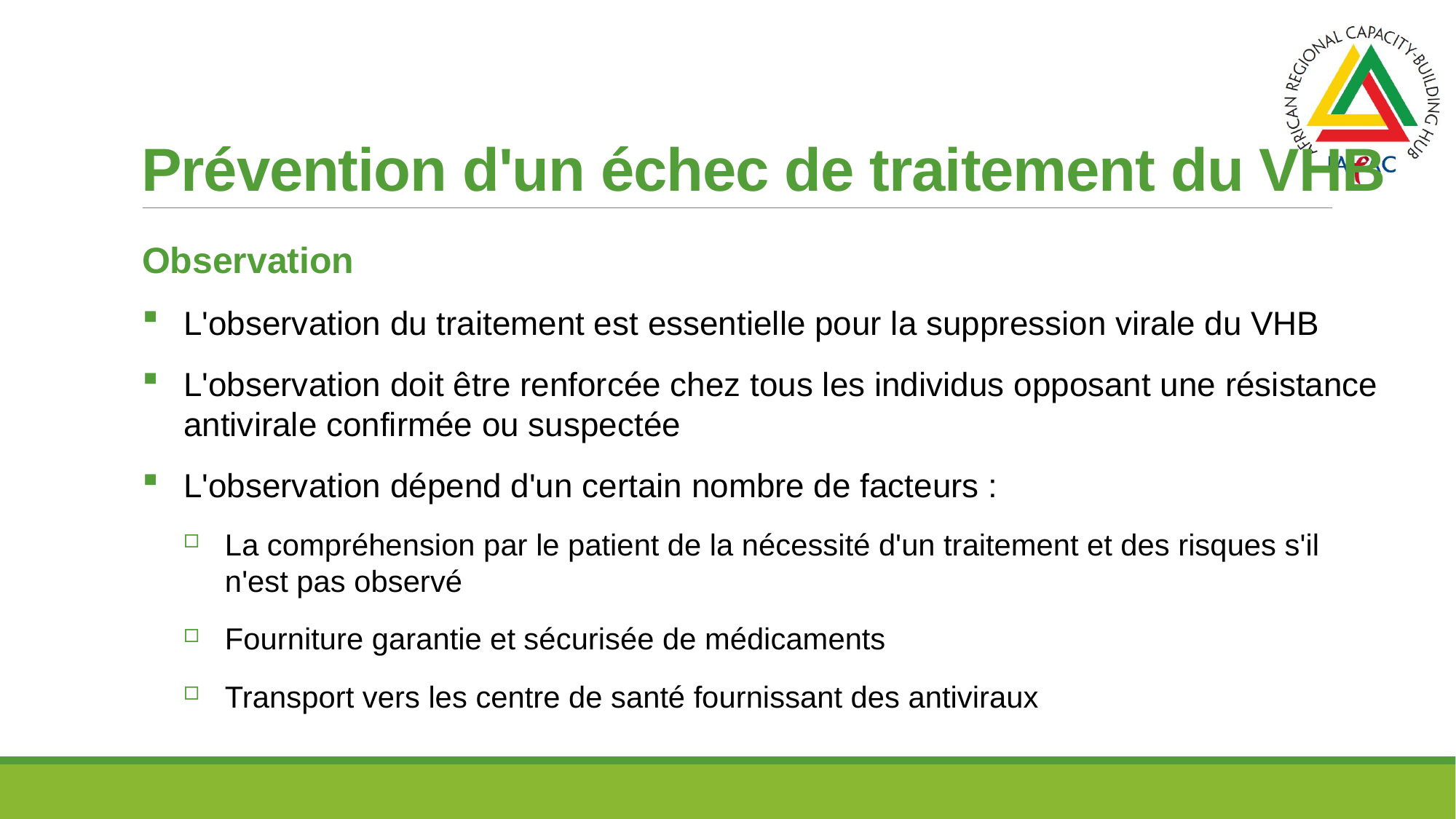

# Prévention d'un échec de traitement du VHB
Observation
L'observation du traitement est essentielle pour la suppression virale du VHB
L'observation doit être renforcée chez tous les individus opposant une résistance antivirale confirmée ou suspectée
L'observation dépend d'un certain nombre de facteurs :
La compréhension par le patient de la nécessité d'un traitement et des risques s'il n'est pas observé
Fourniture garantie et sécurisée de médicaments
Transport vers les centre de santé fournissant des antiviraux